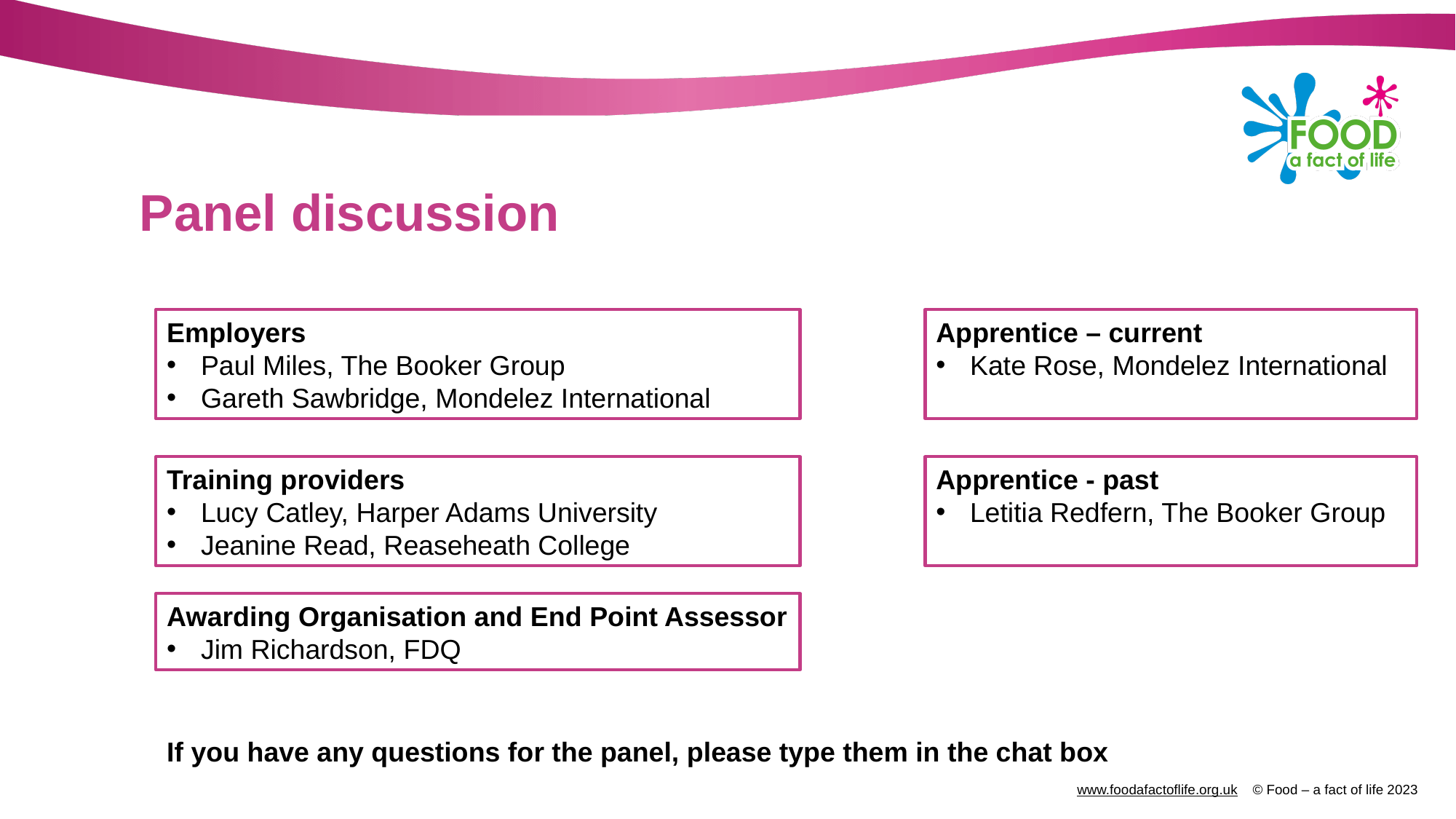

# Panel discussion
Employers
Paul Miles, The Booker Group
Gareth Sawbridge, Mondelez International
Apprentice – current
Kate Rose, Mondelez International

Training providers
Lucy Catley, Harper Adams University
Jeanine Read, Reaseheath College
Apprentice - past
Letitia Redfern, The Booker Group

Awarding Organisation and End Point Assessor
Jim Richardson, FDQ
If you have any questions for the panel, please type them in the chat box